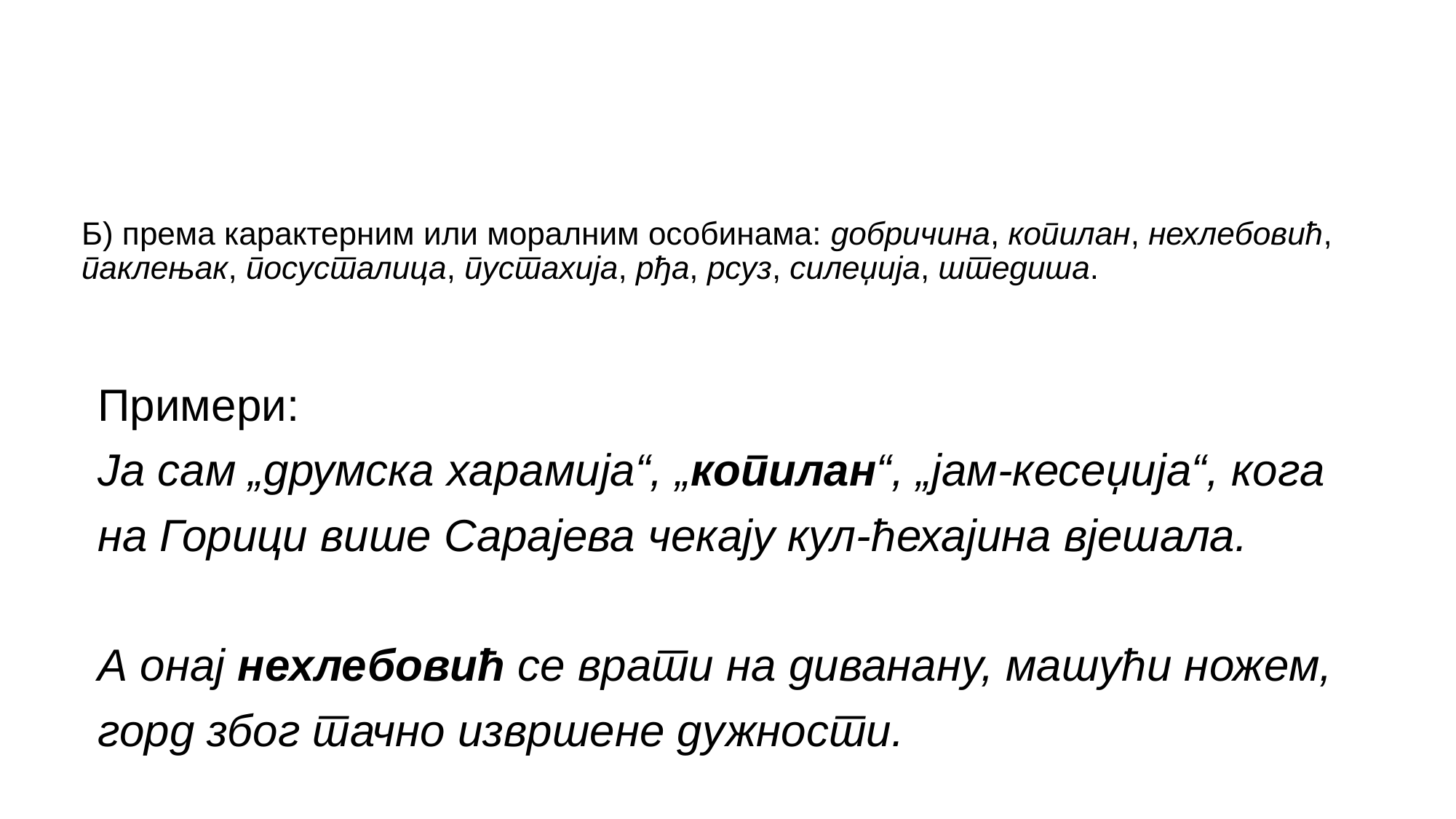

# Б) према карактерним или моралним особинама: добричина, копилан, нехлебовић, паклењак, посусталица, пустахија, рђа, рсуз, силеџија, штедиша.
Примери:
Ја сам „друмска харамија“, „копилан“, „јам-кесеџија“, кога на Горици више Сарајева чекају кул-ћехајина вјешала.

А онај нехлебовић се врати на диванану, машући ножем, горд због тачно извршене дужности.